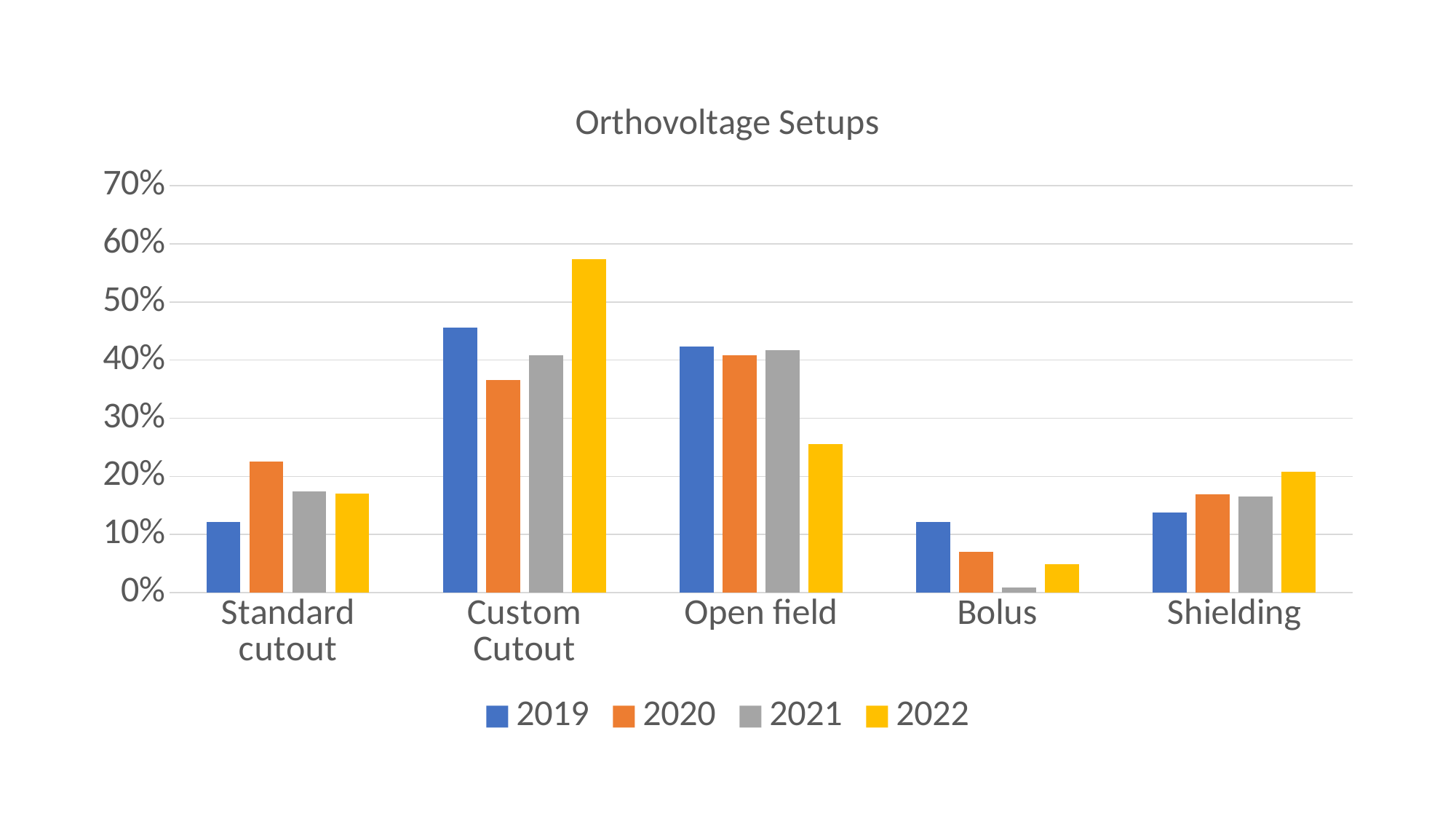

### Chart: Orthovoltage Setups

| Category | 2019 | 2020 | 2021 | 2022 |
|---|---|---|---|---|
| Standard cutout | 0.12195121951219512 | 0.22535211267605634 | 0.17391304347826086 | 0.17073170731707318 |
| Custom Cutout | 0.45528455284552843 | 0.36619718309859156 | 0.40869565217391307 | 0.573170731707317 |
| Open field | 0.42276422764227645 | 0.4084507042253521 | 0.41739130434782606 | 0.25609756097560976 |
| Bolus | 0.12195121951219512 | 0.07042253521126761 | 0.008695652173913044 | 0.04878048780487805 |
| Shielding | 0.13821138211382114 | 0.16901408450704225 | 0.16521739130434782 | 0.2073170731707317 |